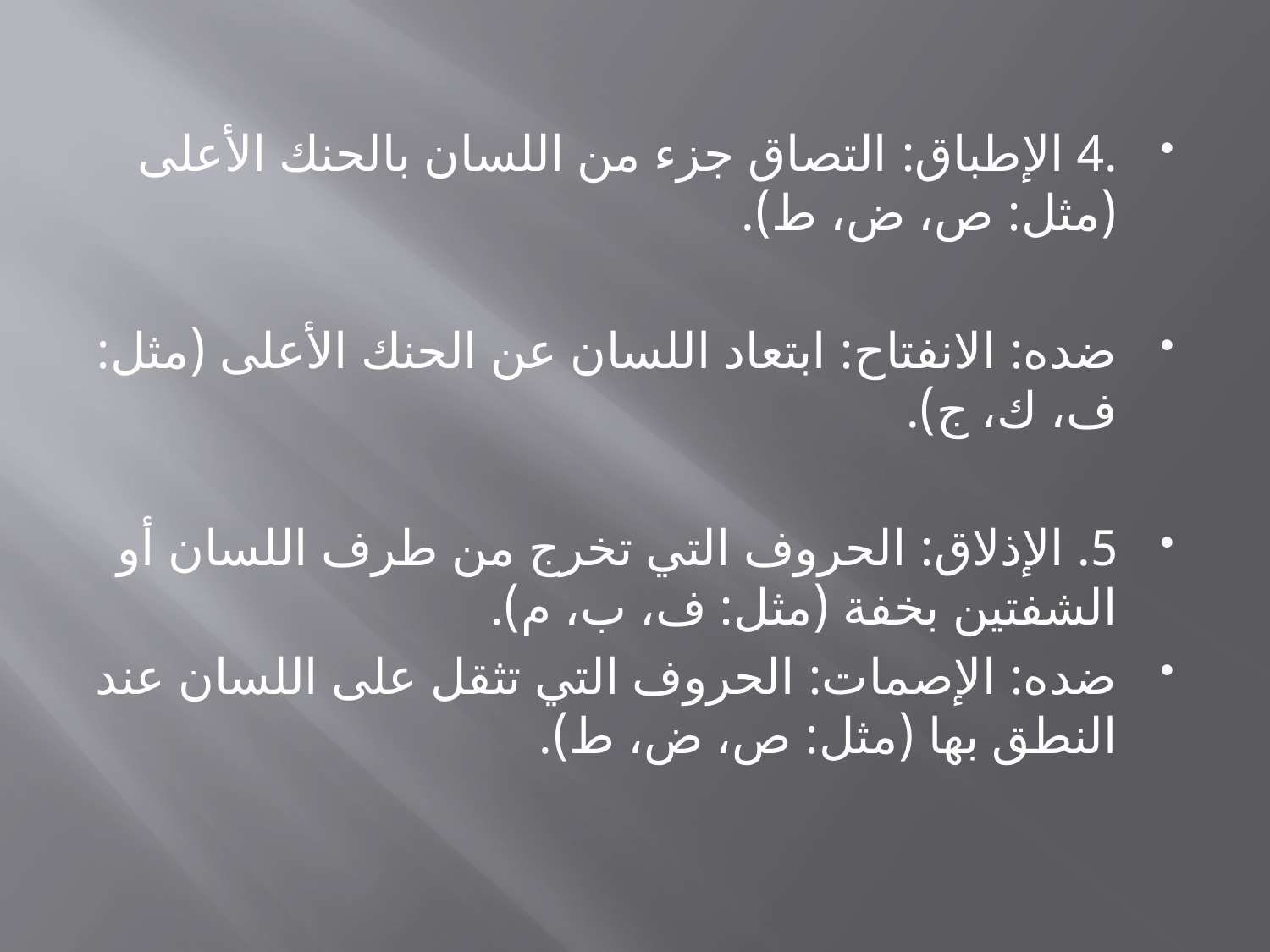

.4 الإطباق: التصاق جزء من اللسان بالحنك الأعلى (مثل: ص، ض، ط).

ضده: الانفتاح: ابتعاد اللسان عن الحنك الأعلى (مثل: ف، ك، ج).

5. الإذلاق: الحروف التي تخرج من طرف اللسان أو الشفتين بخفة (مثل: ف، ب، م).
ضده: الإصمات: الحروف التي تثقل على اللسان عند النطق بها (مثل: ص، ض، ط).